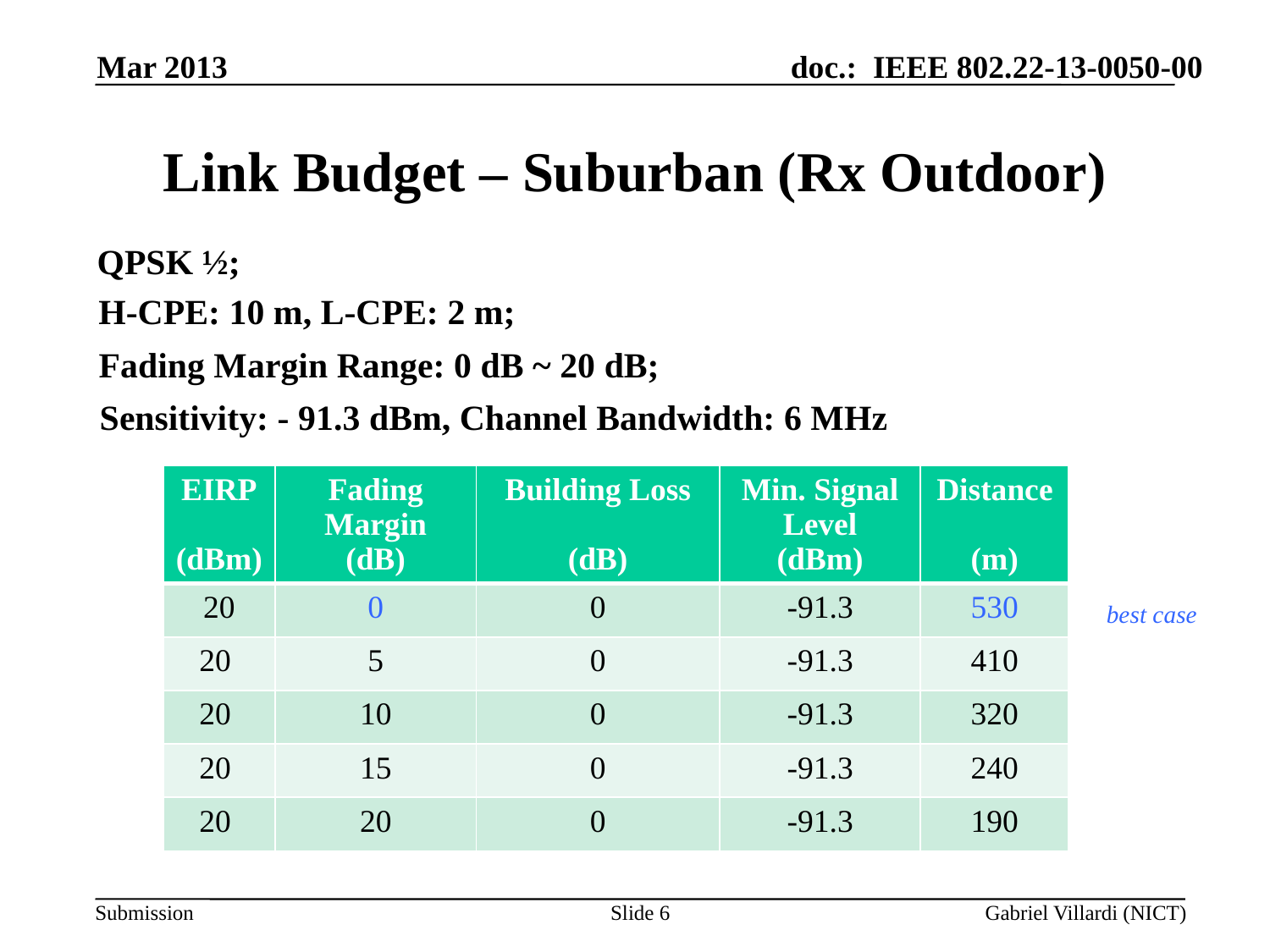

Mar 2013
# Link Budget – Suburban (Rx Outdoor)
QPSK ½;
H-CPE: 10 m, L-CPE: 2 m;
Fading Margin Range: 0 dB ~ 20 dB;
Sensitivity: - 91.3 dBm, Channel Bandwidth: 6 MHz
| EIRP (dBm) | Fading Margin (dB) | Building Loss (dB) | Min. Signal Level (dBm) | Distance (m) |
| --- | --- | --- | --- | --- |
| 20 | 0 | 0 | -91.3 | 530 |
| 20 | 5 | 0 | -91.3 | 410 |
| 20 | 10 | 0 | -91.3 | 320 |
| 20 | 15 | 0 | -91.3 | 240 |
| 20 | 20 | 0 | -91.3 | 190 |
best case
Slide 6
Gabriel Villardi (NICT)